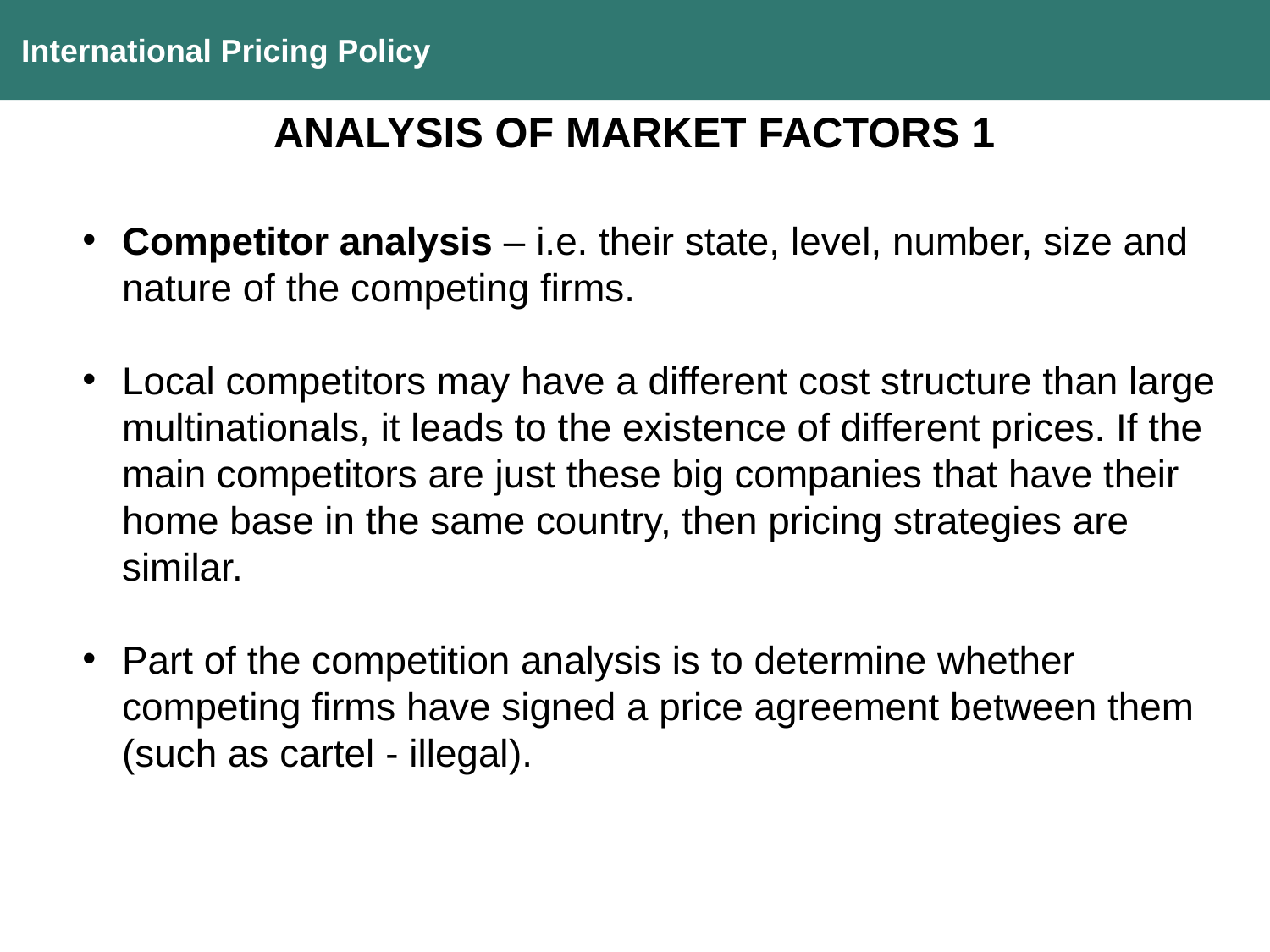

International Pricing Policy
ANALYSIS OF MARKET FACTORS 1
Competitor analysis – i.e. their state, level, number, size and nature of the competing firms.

Local competitors may have a different cost structure than large multinationals, it leads to the existence of different prices. If the main competitors are just these big companies that have their home base in the same country, then pricing strategies are similar.

Part of the competition analysis is to determine whether competing firms have signed a price agreement between them (such as cartel - illegal).